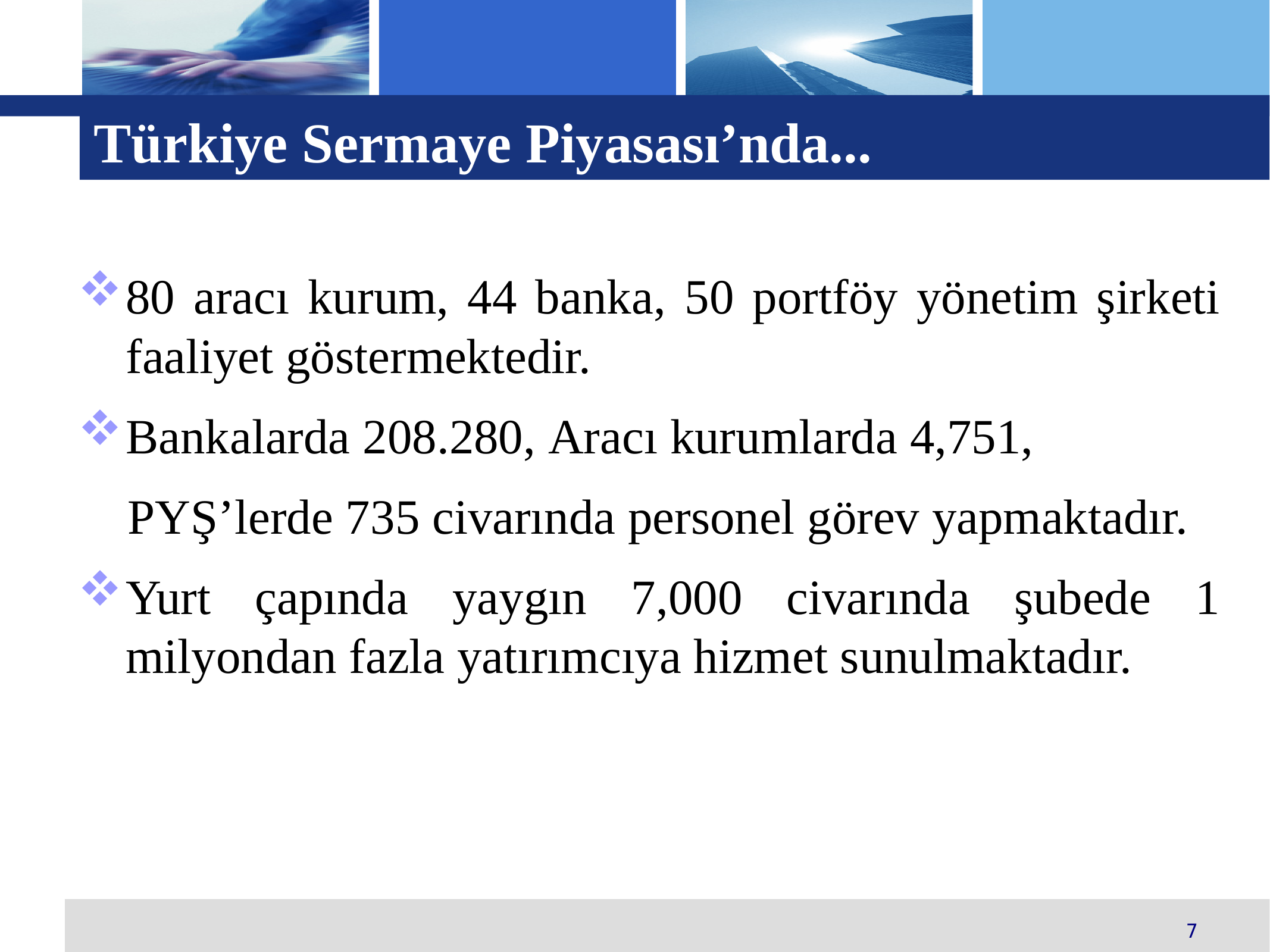

Türkiye Sermaye Piyasası’nda...
80 aracı kurum, 44 banka, 50 portföy yönetim şirketi faaliyet göstermektedir.
Bankalarda 208.280, Aracı kurumlarda 4,751,
    PYŞ’lerde 735 civarında personel görev yapmaktadır.
Yurt çapında yaygın 7,000 civarında şubede 1 milyondan fazla yatırımcıya hizmet sunulmaktadır.
7